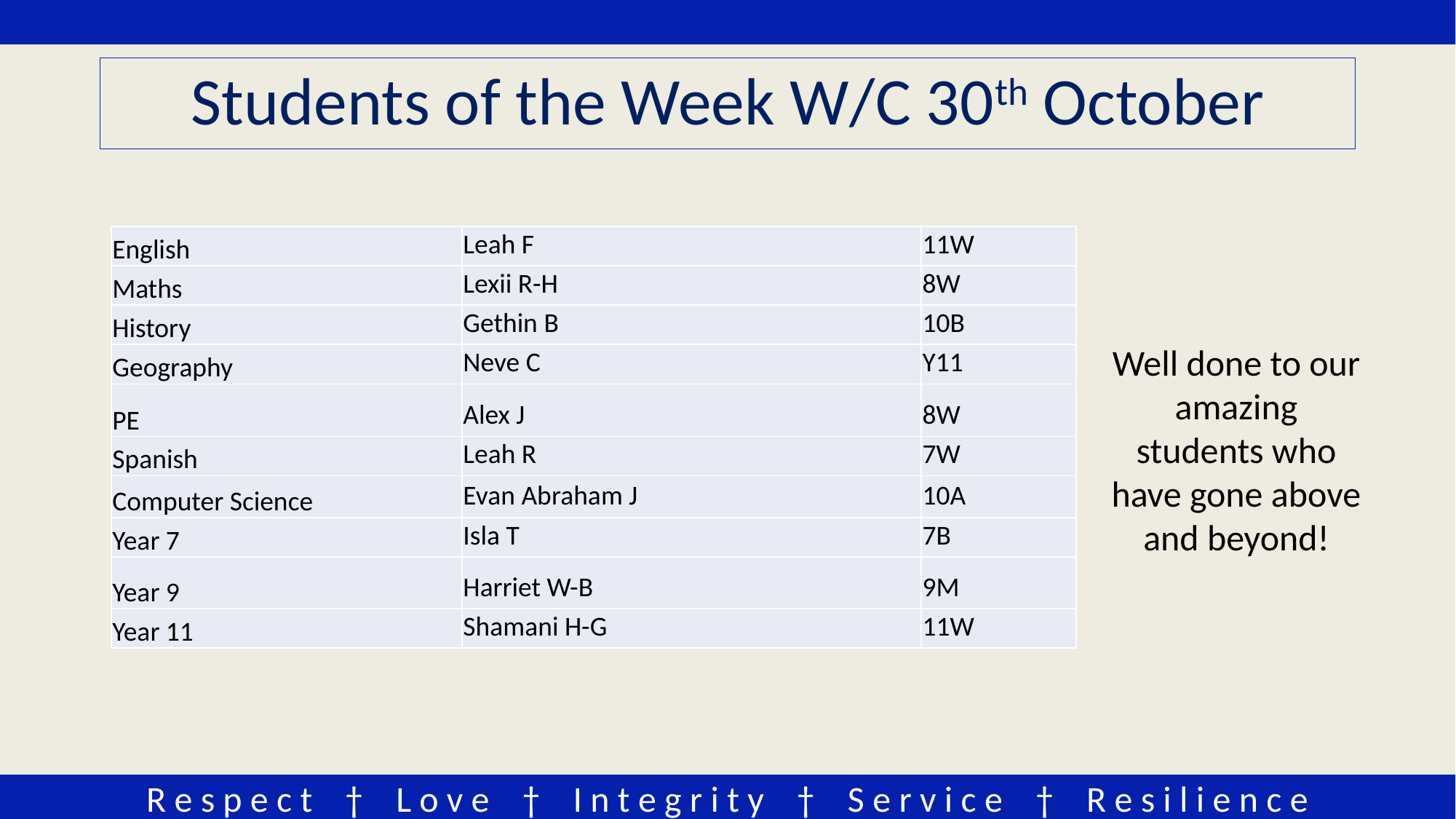

# Students of the Week W/C 30th October
| English | Leah F | 11W |
| --- | --- | --- |
| Maths | Lexii R-H | 8W |
| History | Gethin B | 10B |
| Geography | Neve C | Y11 |
| PE | Alex J | 8W |
| Spanish | Leah R | 7W |
| Computer Science | Evan Abraham J | 10A |
| Year 7 | Isla T | 7B |
| Year 9 | Harriet W-B | 9M |
| Year 11 | Shamani H-G | 11W |
Well done to our amazing students who have gone above and beyond!